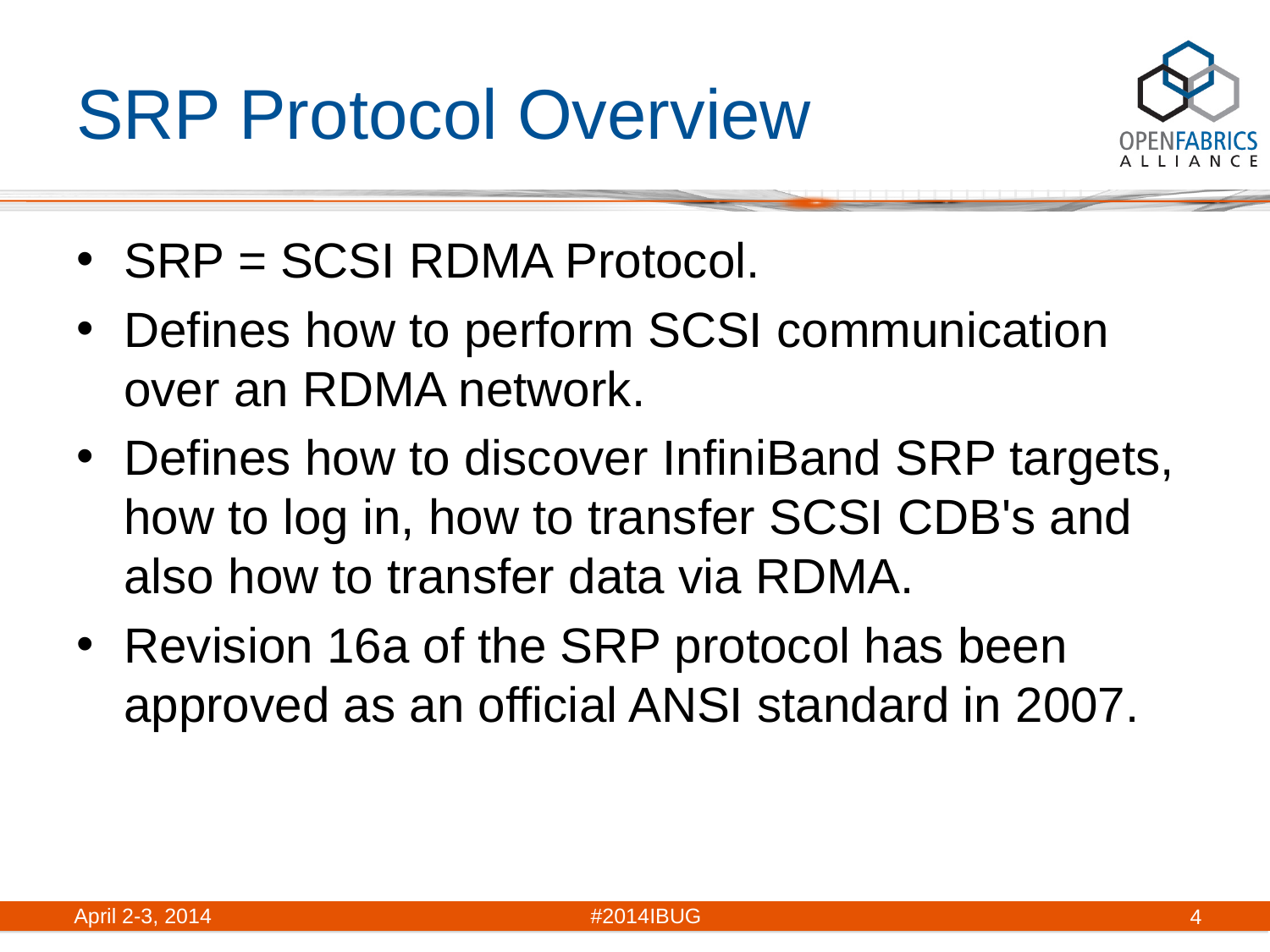

# SRP Protocol Overview
SRP = SCSI RDMA Protocol.
Defines how to perform SCSI communication over an RDMA network.
Defines how to discover InfiniBand SRP targets, how to log in, how to transfer SCSI CDB's and also how to transfer data via RDMA.
Revision 16a of the SRP protocol has been approved as an official ANSI standard in 2007.

April 2-3, 2014	#2014IBUG
4